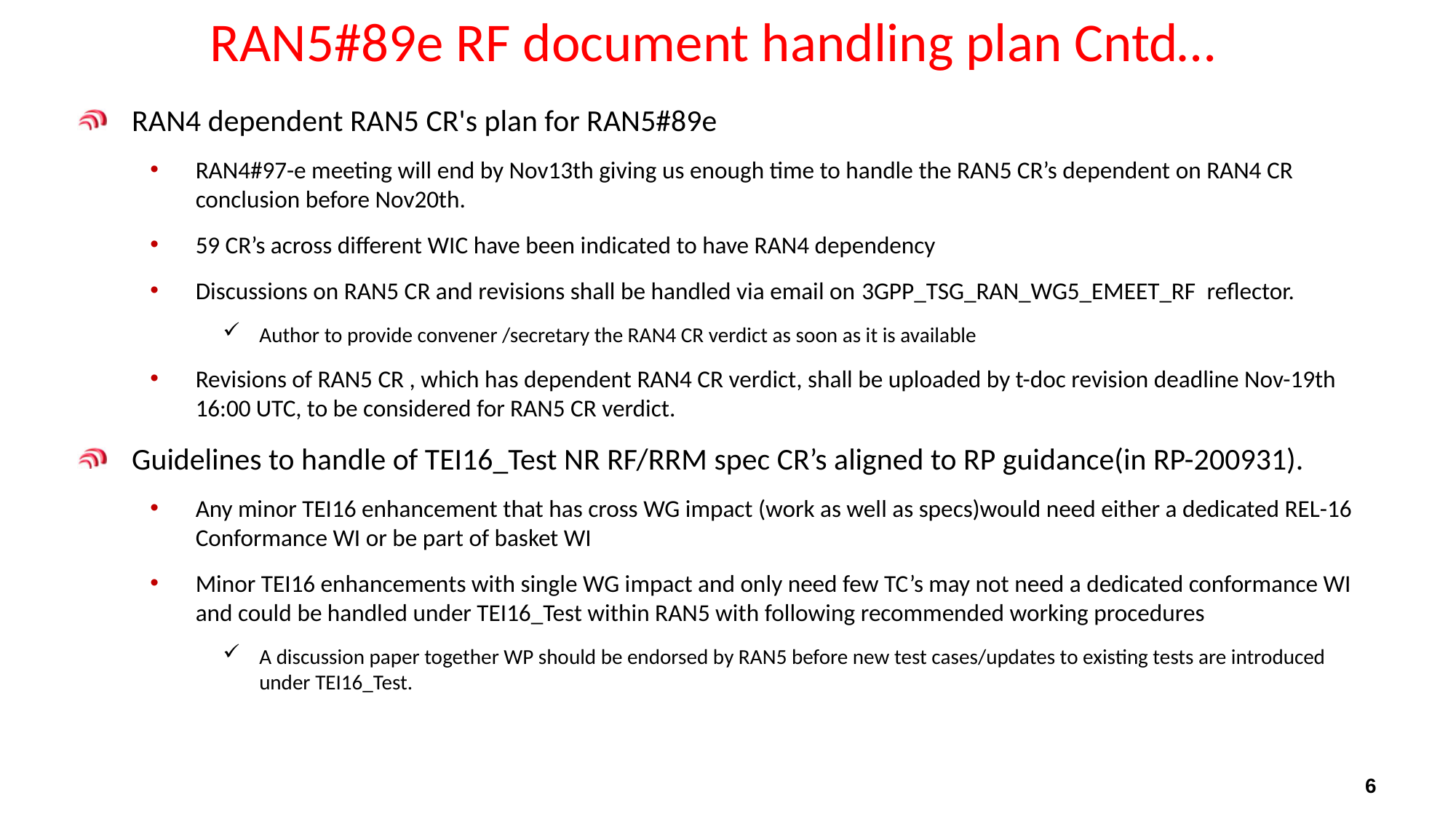

# RAN5#89e RF document handling plan Cntd…
RAN4 dependent RAN5 CR's plan for RAN5#89e
RAN4#97-e meeting will end by Nov13th giving us enough time to handle the RAN5 CR’s dependent on RAN4 CR conclusion before Nov20th.
59 CR’s across different WIC have been indicated to have RAN4 dependency
Discussions on RAN5 CR and revisions shall be handled via email on 3GPP_TSG_RAN_WG5_EMEET_RF  reflector.
Author to provide convener /secretary the RAN4 CR verdict as soon as it is available
Revisions of RAN5 CR , which has dependent RAN4 CR verdict, shall be uploaded by t-doc revision deadline Nov-19th 16:00 UTC, to be considered for RAN5 CR verdict.
Guidelines to handle of TEI16_Test NR RF/RRM spec CR’s aligned to RP guidance(in RP-200931).
Any minor TEI16 enhancement that has cross WG impact (work as well as specs)would need either a dedicated REL-16 Conformance WI or be part of basket WI
Minor TEI16 enhancements with single WG impact and only need few TC’s may not need a dedicated conformance WI and could be handled under TEI16_Test within RAN5 with following recommended working procedures
A discussion paper together WP should be endorsed by RAN5 before new test cases/updates to existing tests are introduced under TEI16_Test.